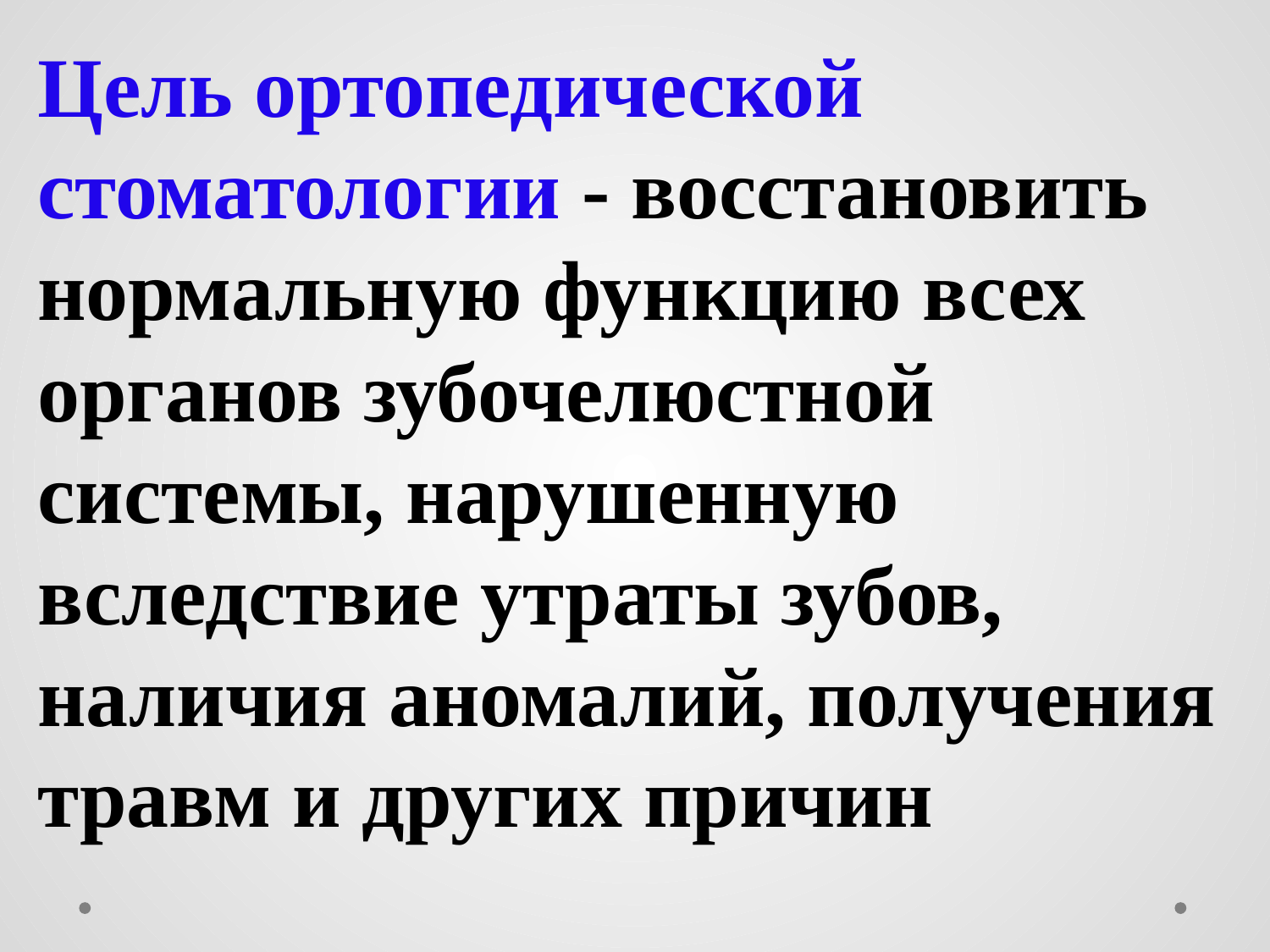

Цель ортопедической стоматологии - восстановить нормальную функцию всех органов зубочелюстной системы, нарушенную вследствие утраты зубов, наличия аномалий, получения травм и других причин